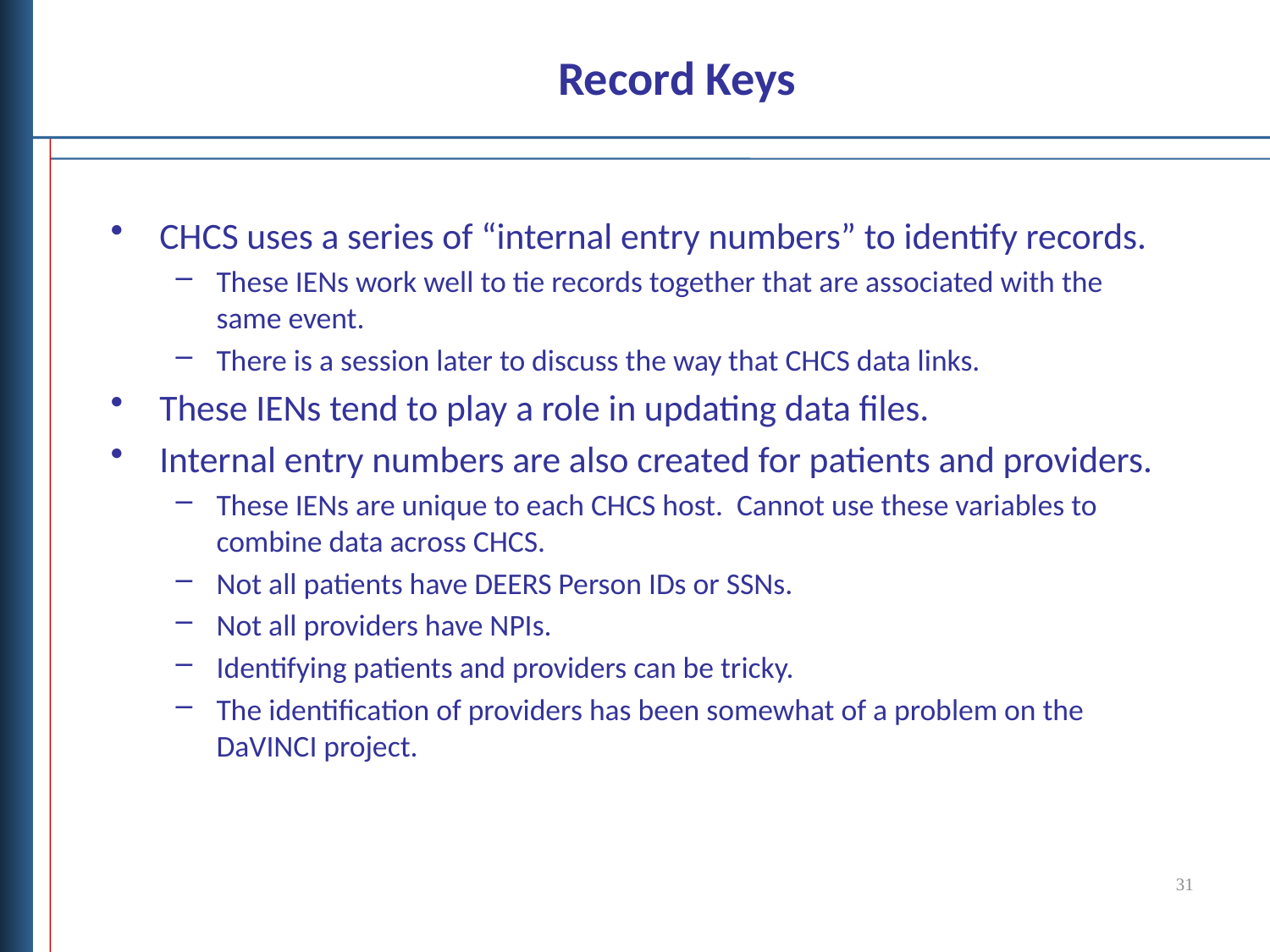

# Record Keys
CHCS uses a series of “internal entry numbers” to identify records.
These IENs work well to tie records together that are associated with the same event.
There is a session later to discuss the way that CHCS data links.
These IENs tend to play a role in updating data files.
Internal entry numbers are also created for patients and providers.
These IENs are unique to each CHCS host.  Cannot use these variables to combine data across CHCS.
Not all patients have DEERS Person IDs or SSNs.
Not all providers have NPIs.
Identifying patients and providers can be tricky.
The identification of providers has been somewhat of a problem on the DaVINCI project.

31